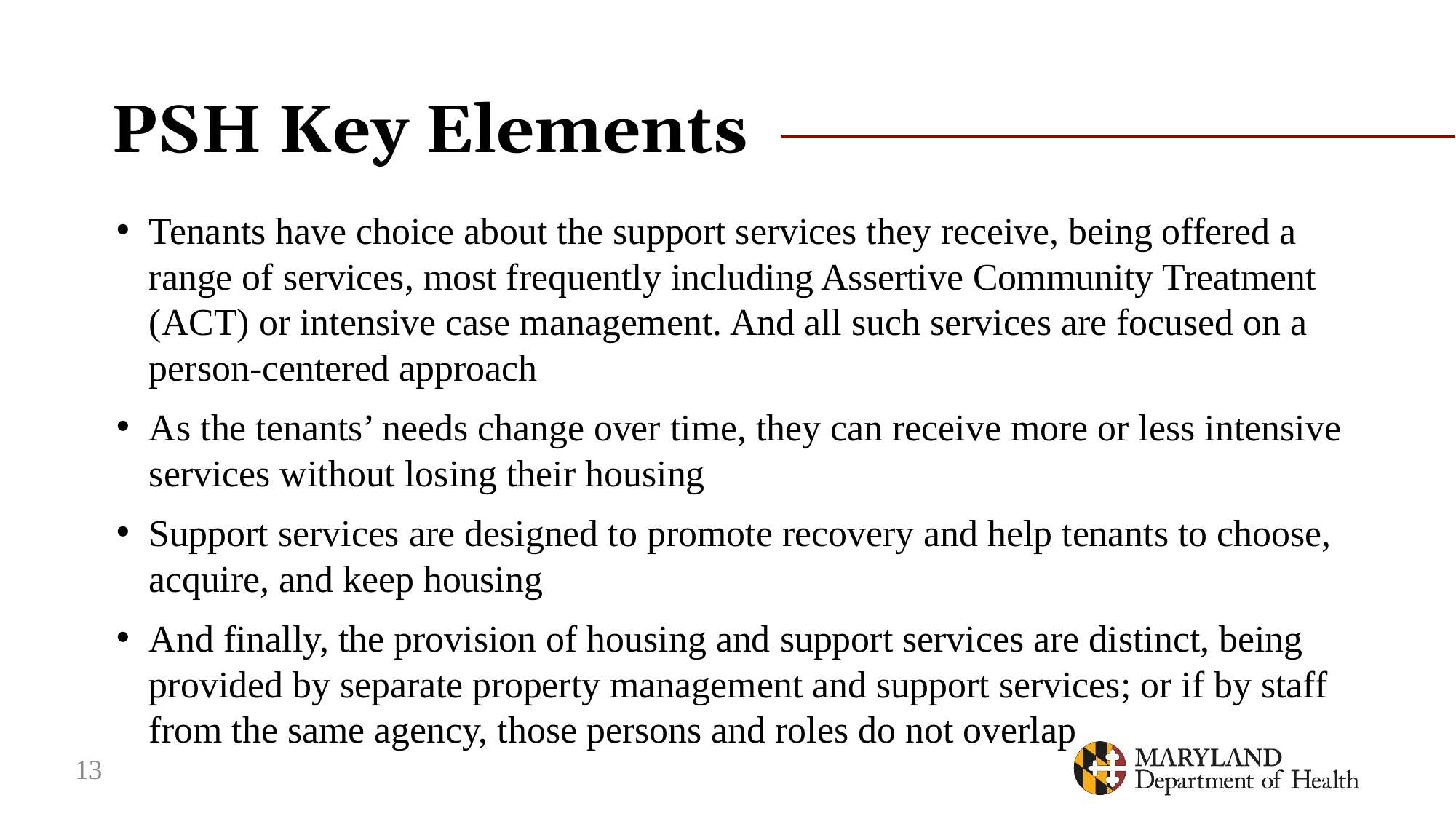

# PSH Key Elements
Tenants have choice about the support services they receive, being offered a range of services, most frequently including Assertive Community Treatment (ACT) or intensive case management. And all such services are focused on a person-centered approach
As the tenants’ needs change over time, they can receive more or less intensive services without losing their housing
Support services are designed to promote recovery and help tenants to choose, acquire, and keep housing
And finally, the provision of housing and support services are distinct, being provided by separate property management and support services; or if by staff from the same agency, those persons and roles do not overlap

13